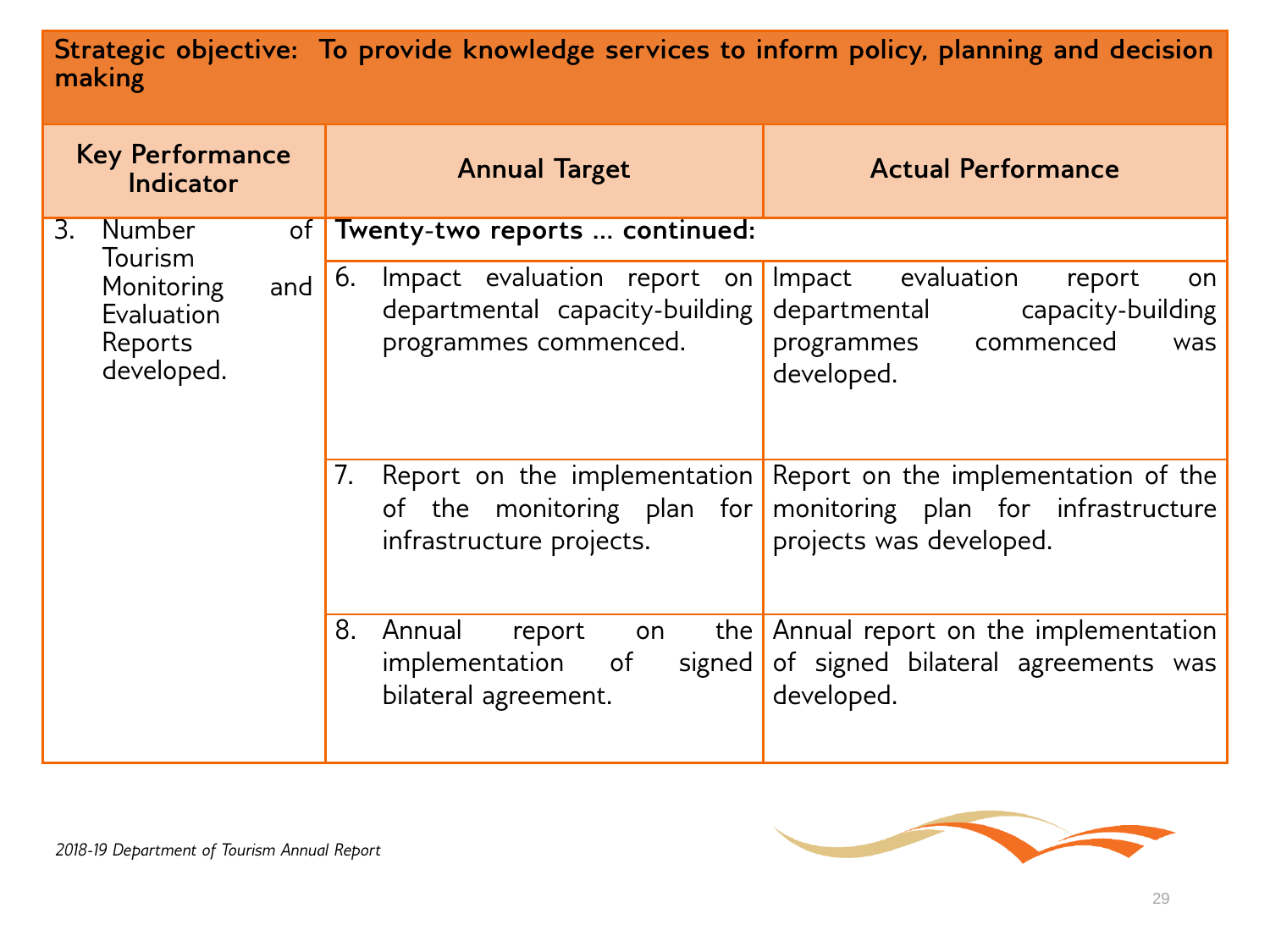

| Strategic objective: To provide knowledge services to inform policy, planning and decision making |  |  |
| --- | --- | --- |
| Key Performance Indicator | Annual Target | Actual Performance |
| Number of Tourism Monitoring and Evaluation Reports developed. | Twenty-two reports … continued: |  |
|  | Impact evaluation report on departmental capacity-building programmes commenced. | Impact evaluation report on departmental capacity-building programmes commenced was developed. |
|  | Report on the implementation of the monitoring plan for infrastructure projects. | Report on the implementation of the monitoring plan for infrastructure projects was developed. |
|  | Annual report on the implementation of signed bilateral agreement. | Annual report on the implementation of signed bilateral agreements was developed. |
2018-19 Department of Tourism Annual Report
29